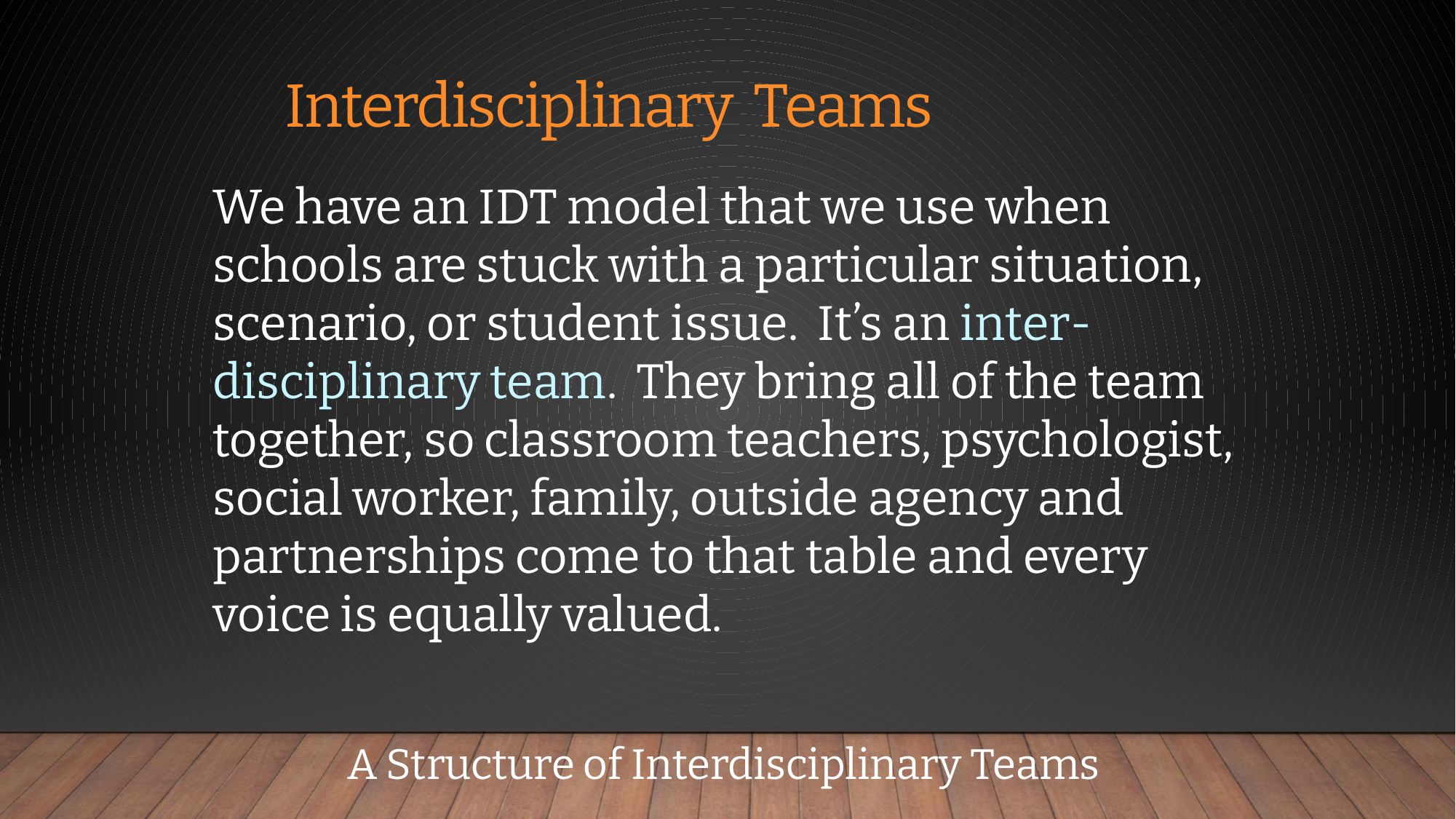

Interdisciplinary  Teams
We have an IDT model that we use when schools are stuck with a particular situation, scenario, or student issue.  It’s an inter-disciplinary team.  They bring all of the team together, so classroom teachers, psychologist, social worker, family, outside agency and partnerships come to that table and every voice is equally valued.
A Structure of Interdisciplinary Teams